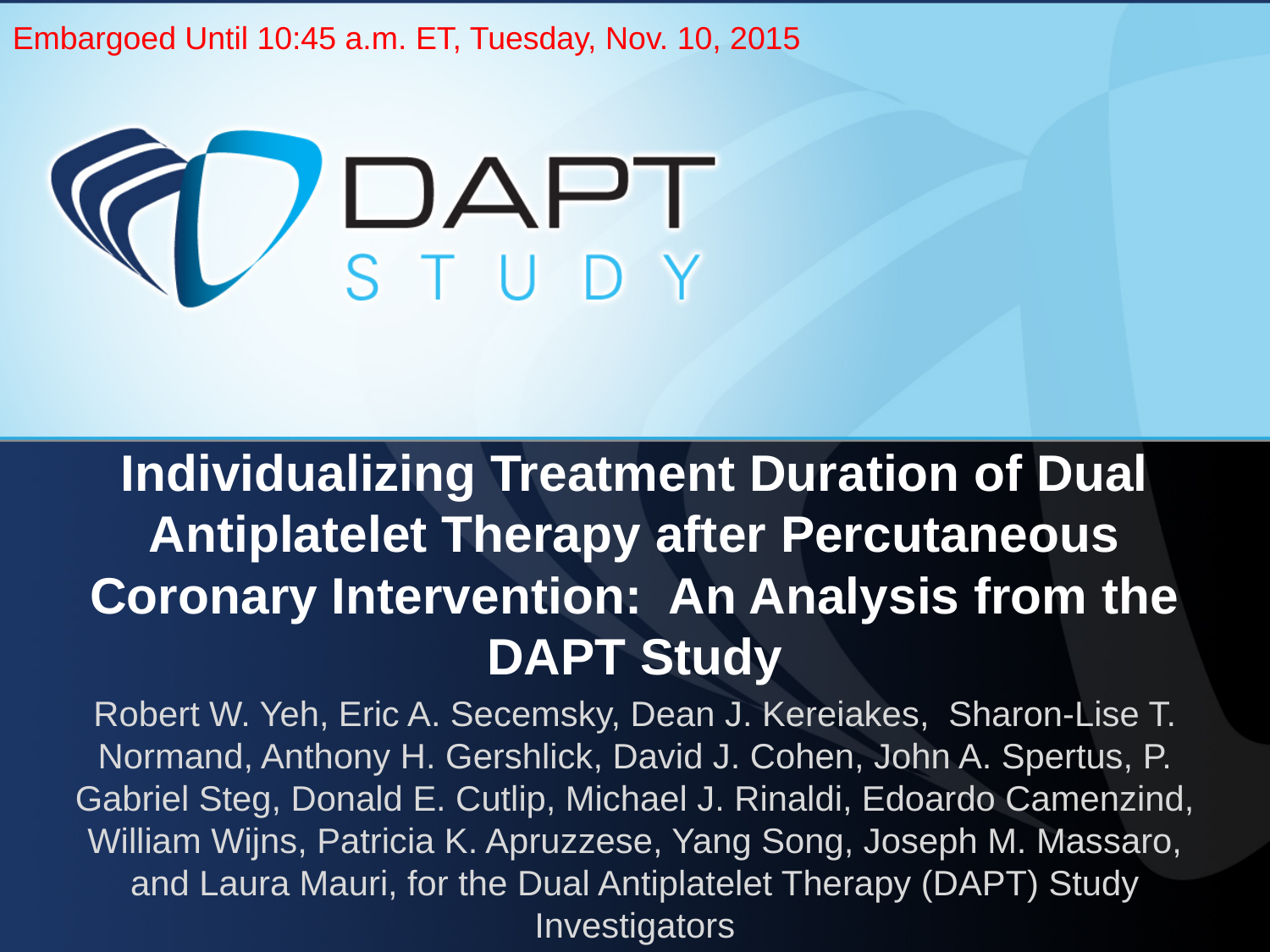

Embargoed Until 10:45 a.m. ET, Tuesday, Nov. 10, 2015
Individualizing Treatment Duration of Dual Antiplatelet Therapy after Percutaneous Coronary Intervention:  An Analysis from the DAPT Study
#
Robert W. Yeh, Eric A. Secemsky, Dean J. Kereiakes,  Sharon-Lise T. Normand, Anthony H. Gershlick, David J. Cohen, John A. Spertus, P. Gabriel Steg, Donald E. Cutlip, Michael J. Rinaldi, Edoardo Camenzind, William Wijns, Patricia K. Apruzzese, Yang Song, Joseph M. Massaro, and Laura Mauri, for the Dual Antiplatelet Therapy (DAPT) Study Investigators